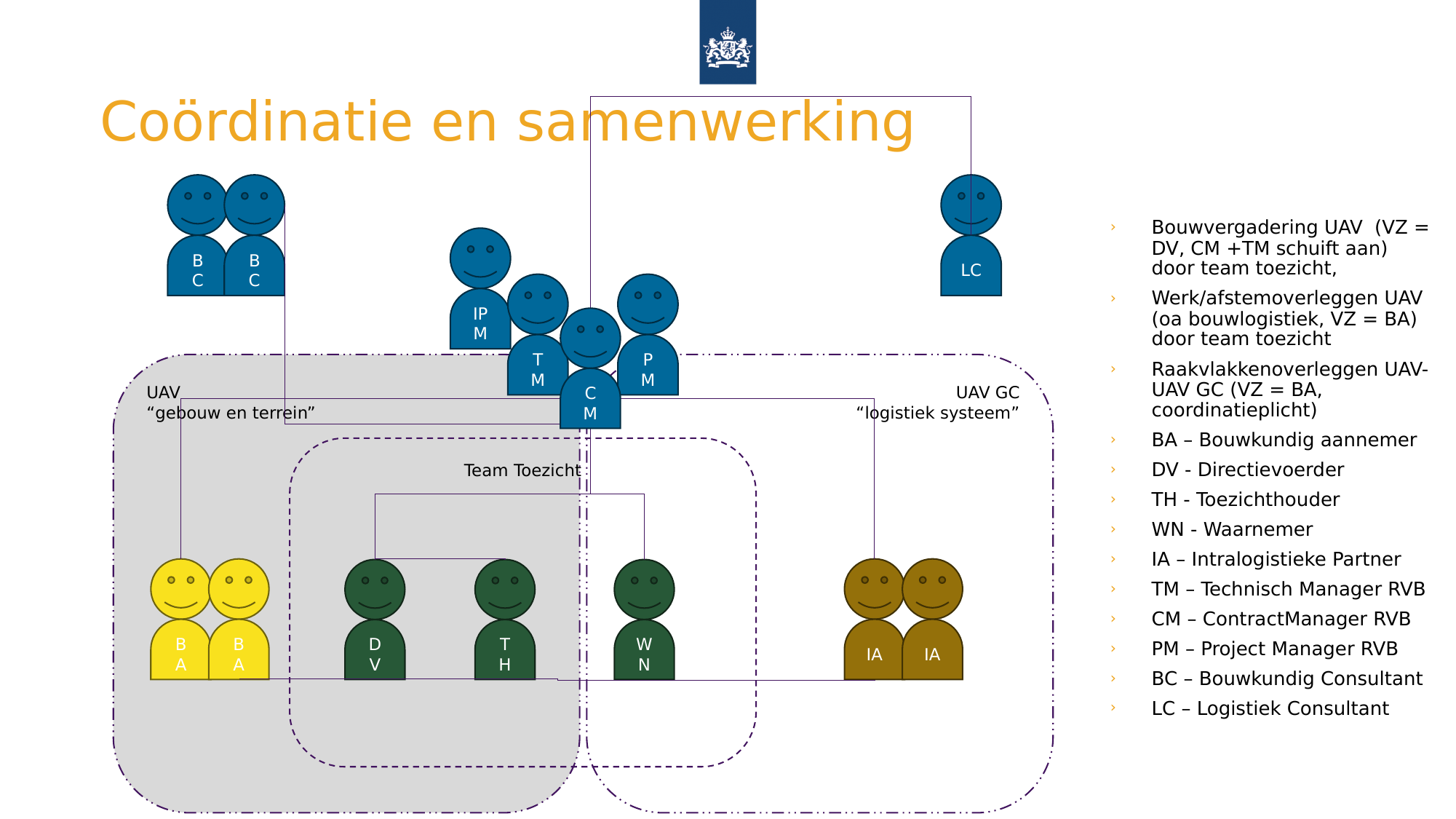

# Coördinatie en samenwerking

BC

BC

LC
Bouwvergadering UAV  (VZ = DV, CM +TM schuift aan) door team toezicht,
Werk/afstemoverleggen UAV (oa bouwlogistiek, VZ = BA) door team toezicht
Raakvlakkenoverleggen UAV-UAV GC (VZ = BA, coordinatieplicht)
BA – Bouwkundig aannemer
DV - Directievoerder
TH - Toezichthouder
WN - Waarnemer
IA – Intralogistieke Partner
TM – Technisch Manager RVB
CM – ContractManager RVB
PM – Project Manager RVB
BC – Bouwkundig Consultant
LC – Logistiek Consultant

IPM

PM

TM

CM
UAV
“gebouw en terrein”
UAV GC
“logistiek systeem”
Team Toezicht

BA

BA

IA

IA

DV

TH

WN